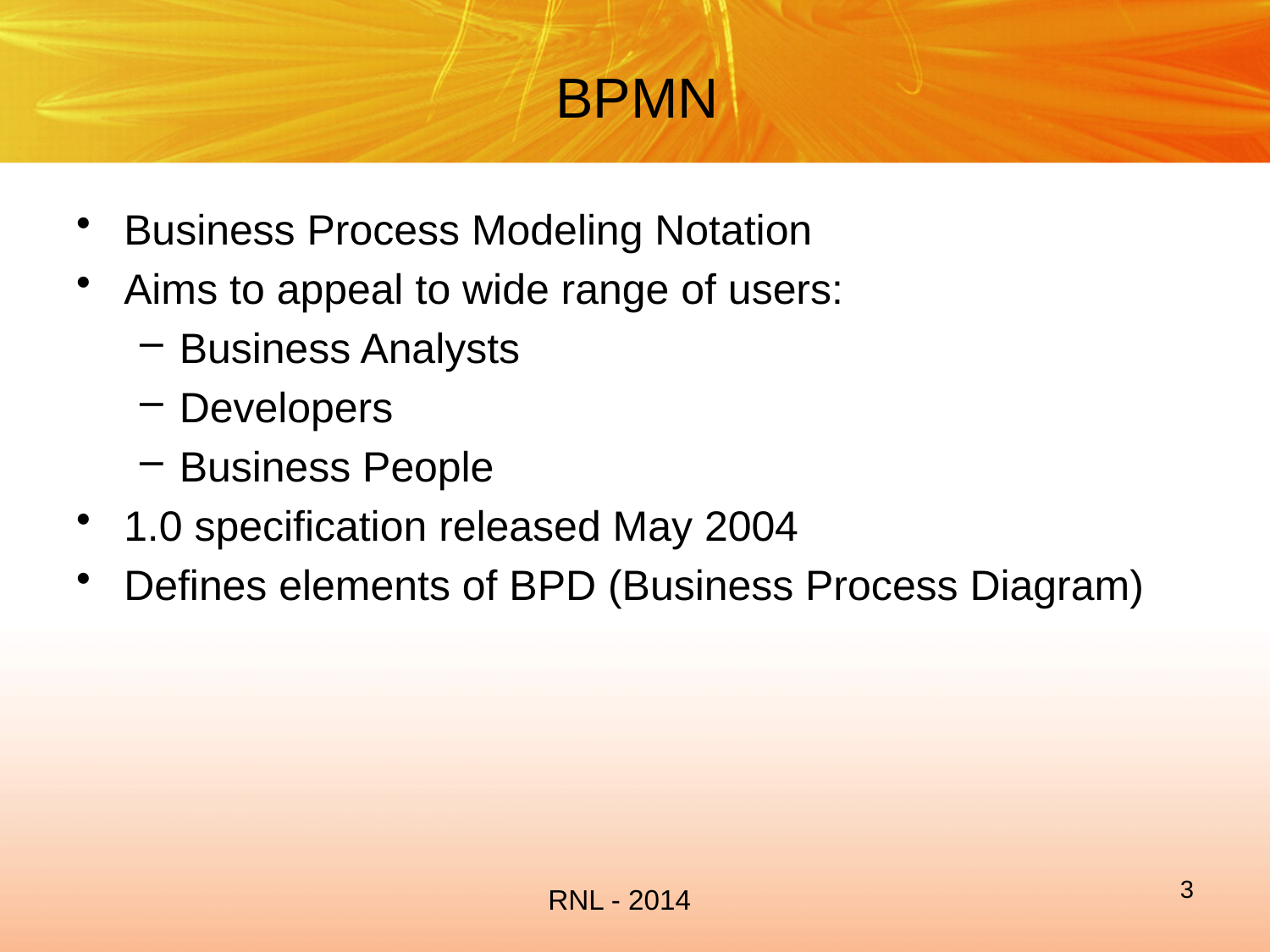

# BPMN
Business Process Modeling Notation
Aims to appeal to wide range of users:
Business Analysts
Developers
Business People
1.0 specification released May 2004
Defines elements of BPD (Business Process Diagram)

3
RNL - 2014